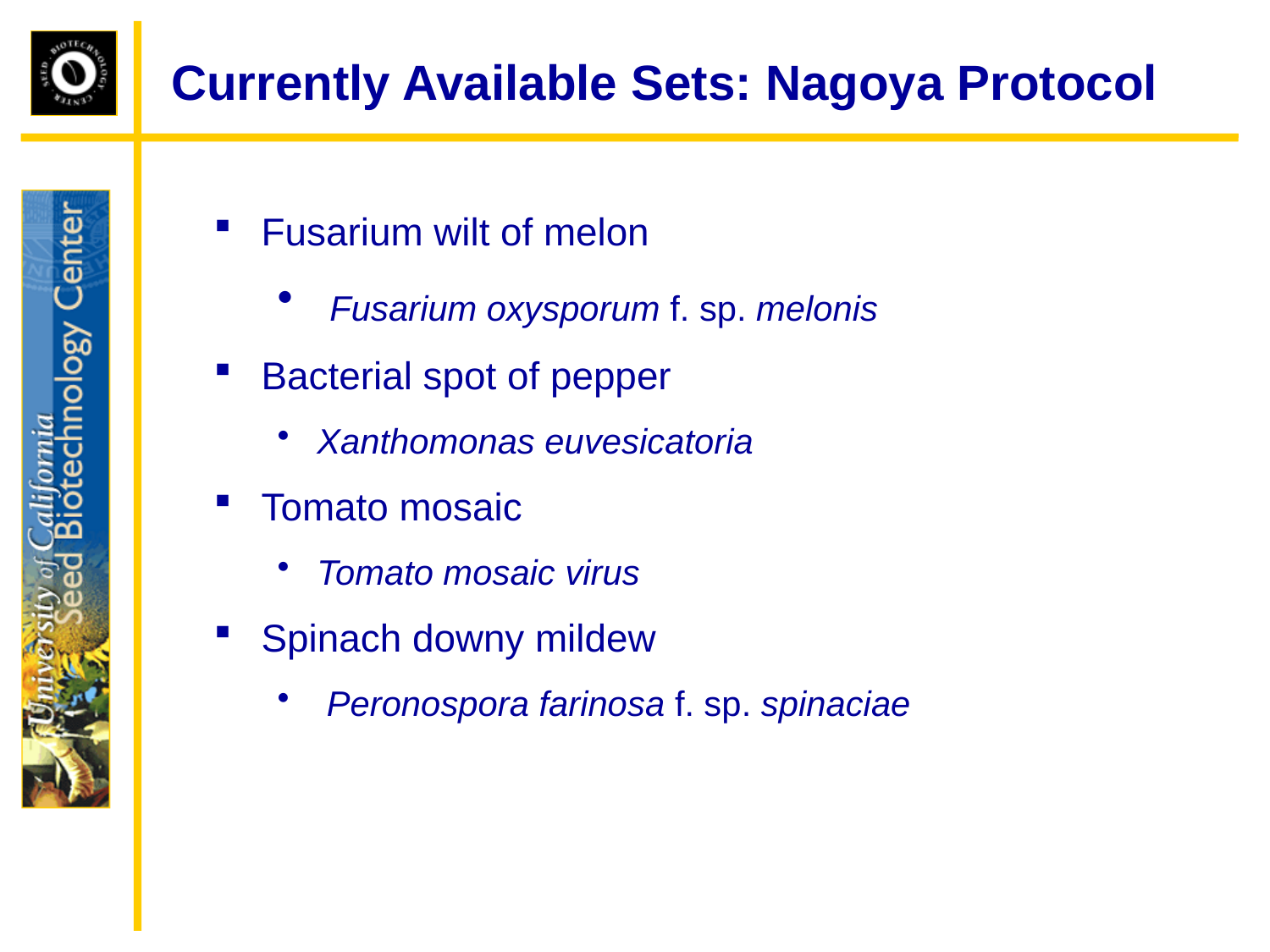

# Currently Available Sets: Nagoya Protocol
Fusarium wilt of melon
 Fusarium oxysporum f. sp. melonis
Bacterial spot of pepper
Xanthomonas euvesicatoria
Tomato mosaic
Tomato mosaic virus
Spinach downy mildew
 Peronospora farinosa f. sp. spinaciae